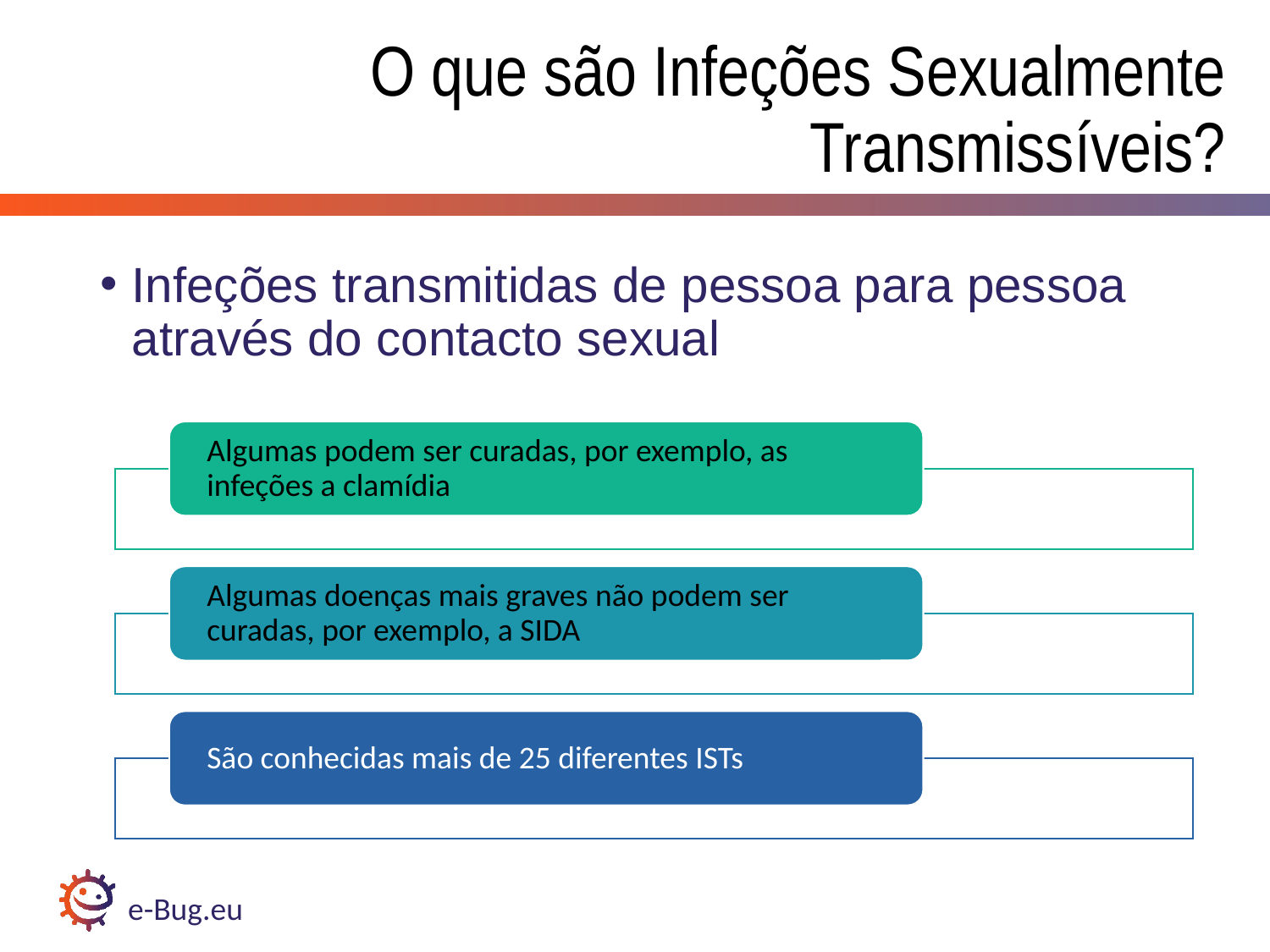

# O que são Infeções Sexualmente Transmissíveis?

Infeções transmitidas de pessoa para pessoa através do contacto sexual

Algumas podem ser curadas, por exemplo, as infeções a clamídia
Algumas doenças mais graves não podem ser curadas, por exemplo, a SIDA
São conhecidas mais de 25 diferentes ISTs
e-Bug.eu